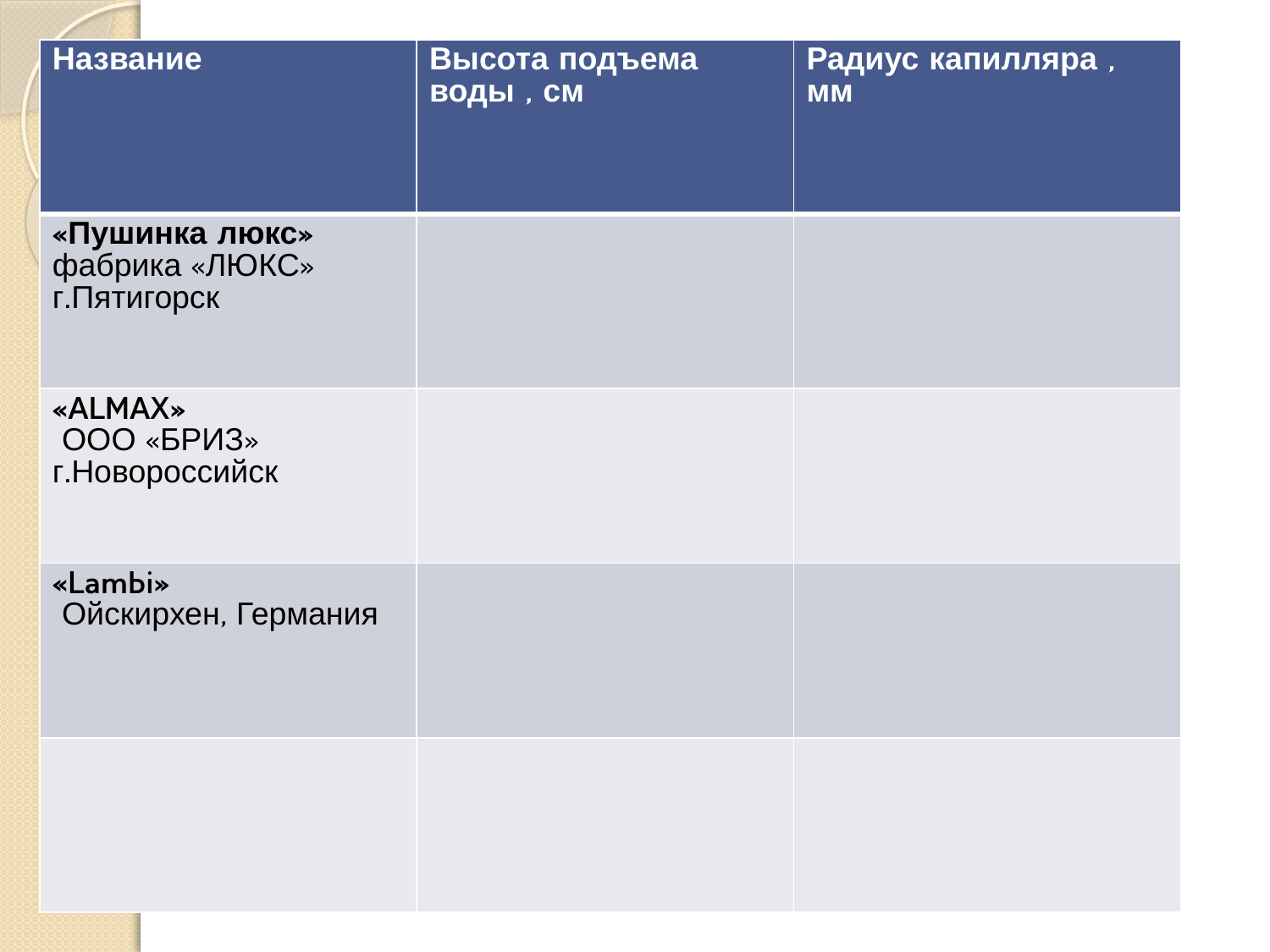

#
| Название | Высота подъема воды , см | Радиус капилляра , мм |
| --- | --- | --- |
| «Пушинка люкс» фабрика «ЛЮКС» г.Пятигорск |  |  |
| «ALMAX» ООО «БРИЗ» г.Новороссийск |  |  |
| «Lambi» Ойскирхен, Германия |  |  |
|  |  |  |